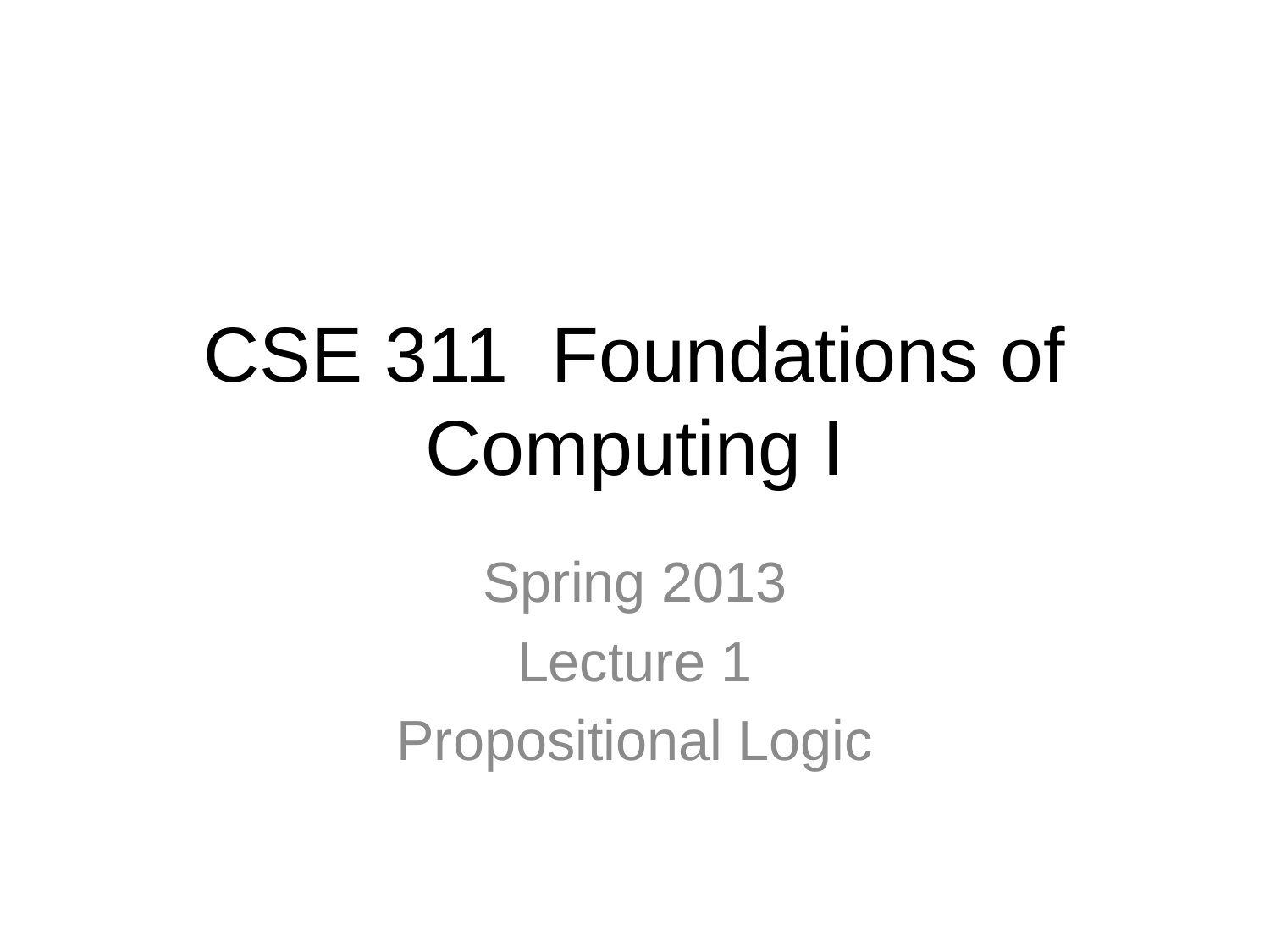

# CSE 311  Foundations of Computing I
Spring 2013
Lecture 1
Propositional Logic